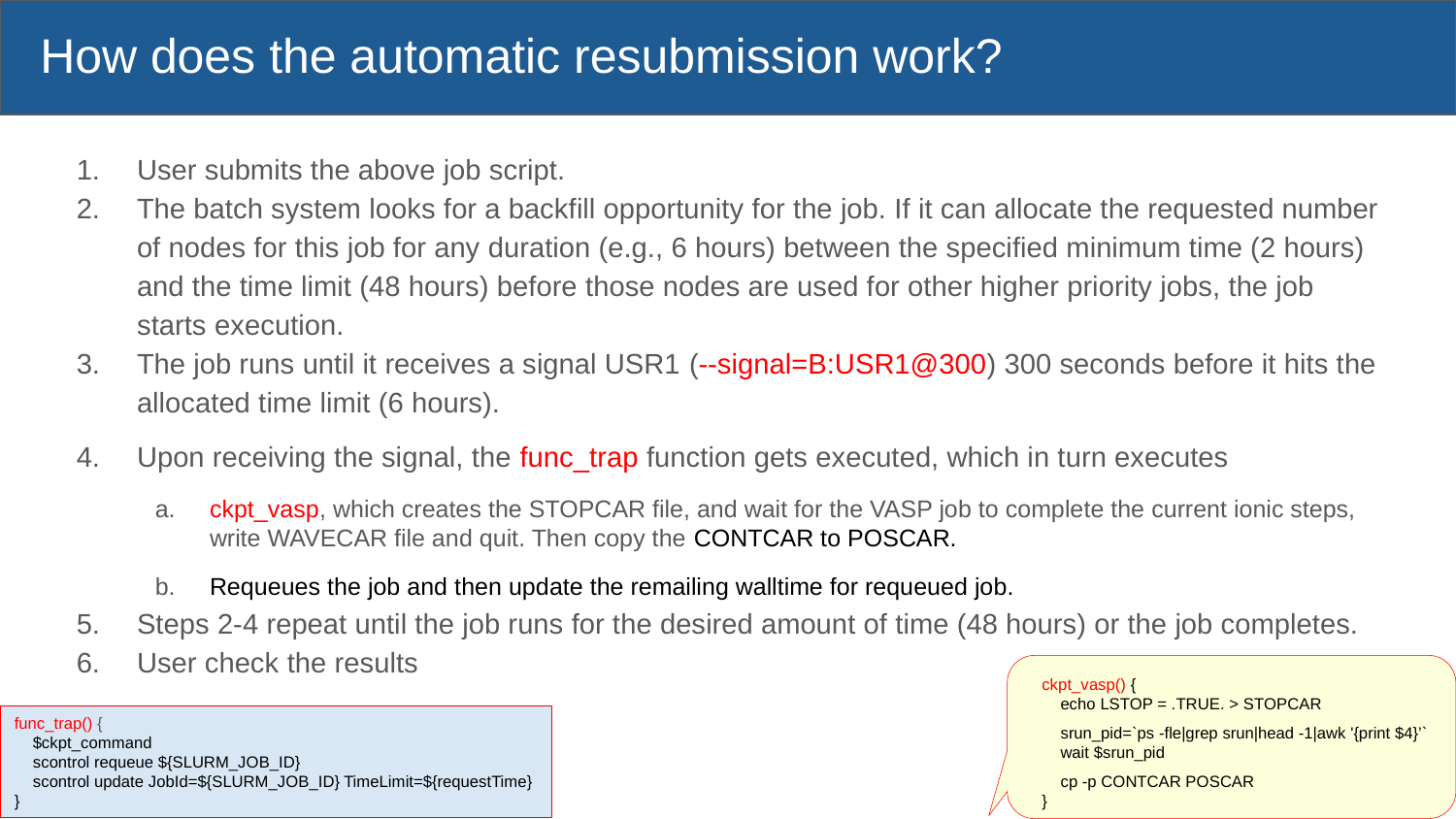

# How does the automatic resubmission work?
User submits the above job script.
The batch system looks for a backfill opportunity for the job. If it can allocate the requested number of nodes for this job for any duration (e.g., 6 hours) between the specified minimum time (2 hours) and the time limit (48 hours) before those nodes are used for other higher priority jobs, the job starts execution.
The job runs until it receives a signal USR1 (--signal=B:USR1@300) 300 seconds before it hits the allocated time limit (6 hours).
Upon receiving the signal, the func_trap function gets executed, which in turn executes
ckpt_vasp, which creates the STOPCAR file, and wait for the VASP job to complete the current ionic steps, write WAVECAR file and quit. Then copy the CONTCAR to POSCAR.
Requeues the job and then update the remailing walltime for requeued job.
Steps 2-4 repeat until the job runs for the desired amount of time (48 hours) or the job completes.
User check the results

ckpt_vasp() {
    echo LSTOP = .TRUE. > STOPCAR

    srun_pid=`ps -fle|grep srun|head -1|awk '{print $4}’`
    wait $srun_pid

    cp -p CONTCAR POSCAR
}

func_trap() {
    $ckpt_command
    scontrol requeue ${SLURM_JOB_ID}
    scontrol update JobId=${SLURM_JOB_ID} TimeLimit=${requestTime}
}